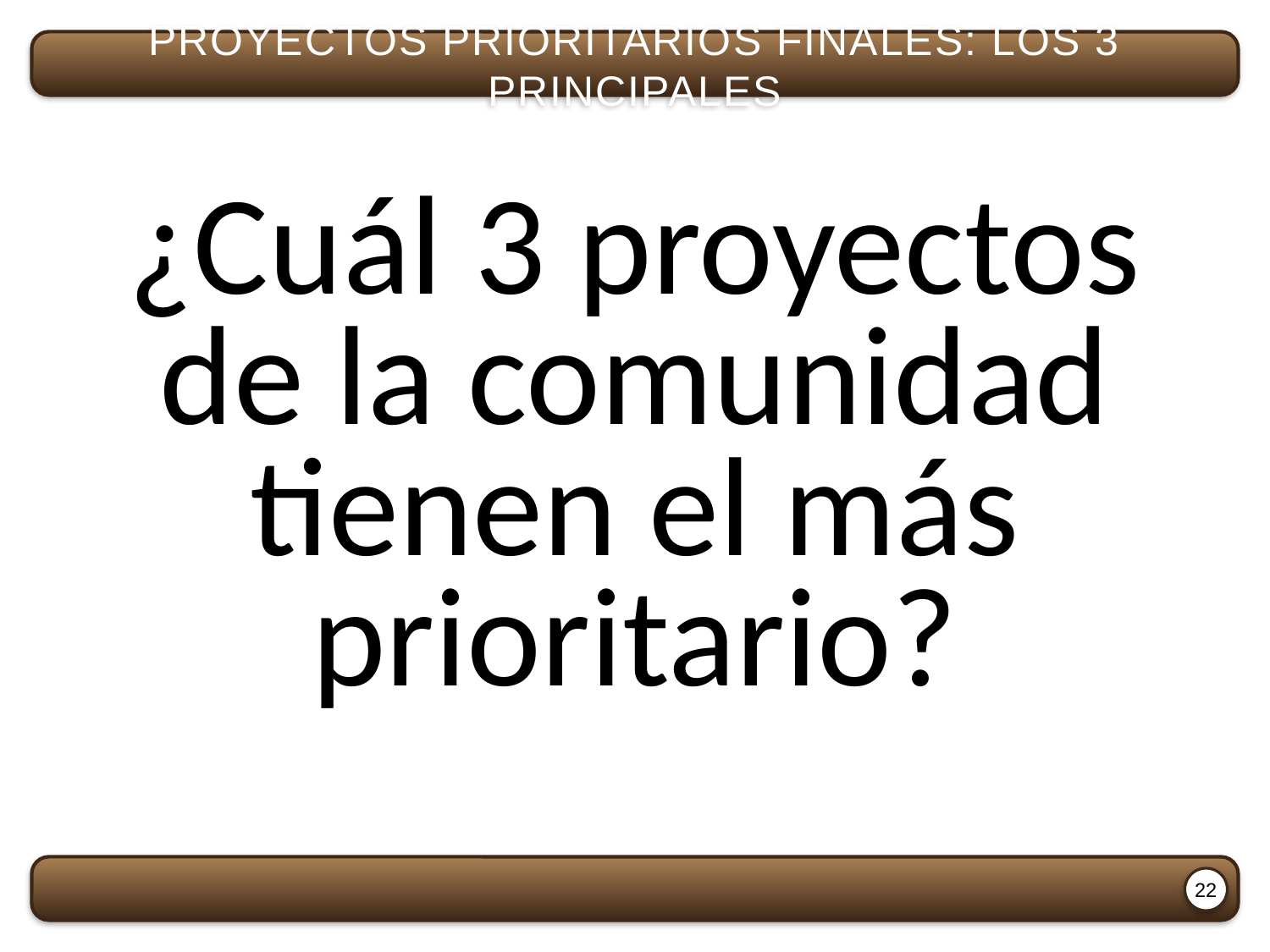

Proyectos prioritarios finales: Los 3 principales
¿Cuál 3 proyectos de la comunidad tienen el más prioritario?

22